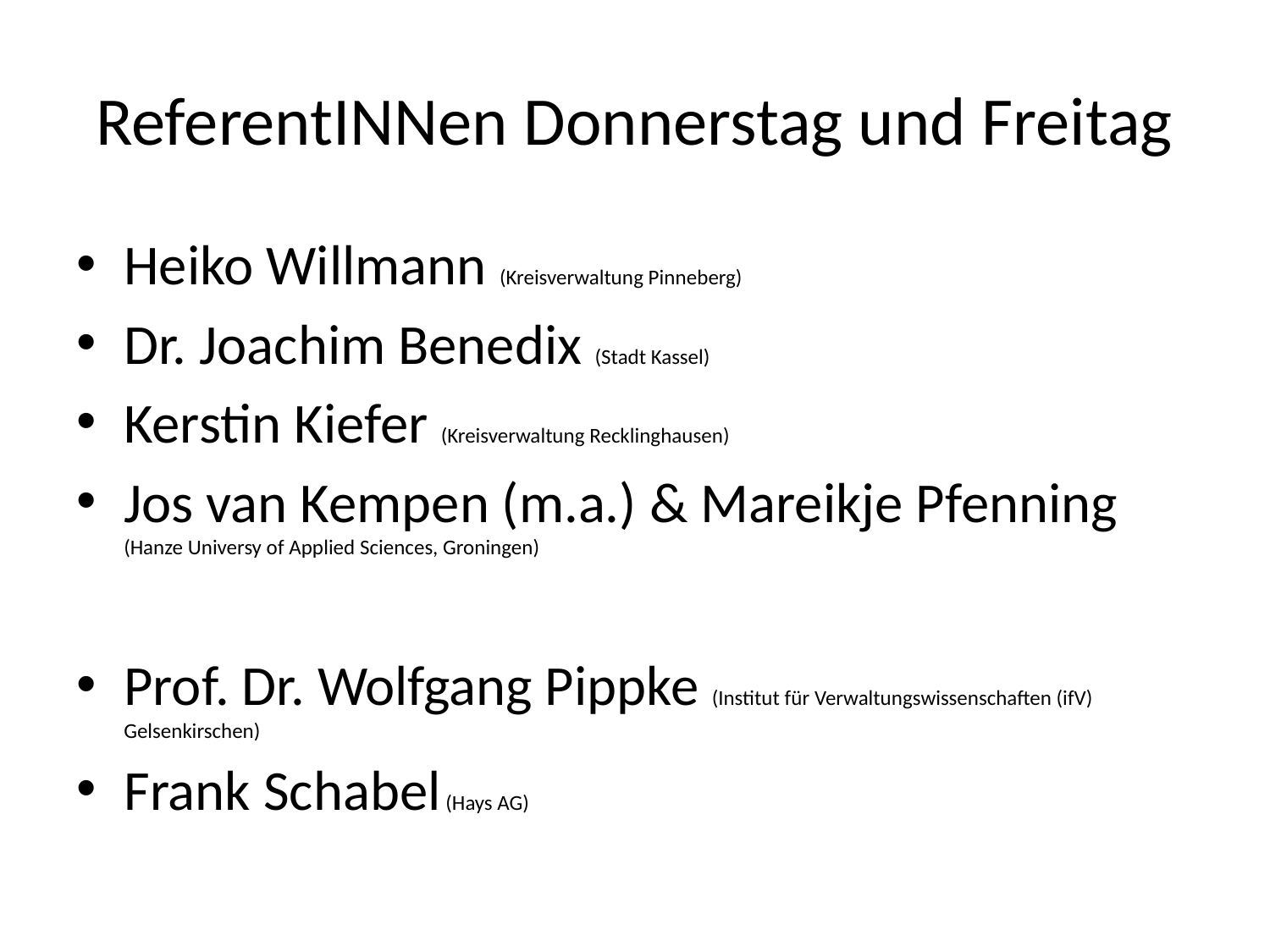

# ReferentINNen Donnerstag und Freitag
Heiko Willmann (Kreisverwaltung Pinneberg)
Dr. Joachim Benedix (Stadt Kassel)
Kerstin Kiefer (Kreisverwaltung Recklinghausen)
Jos van Kempen (m.a.) & Mareikje Pfenning         (Hanze Universy of Applied Sciences, Groningen)

Prof. Dr. Wolfgang Pippke (Institut für Verwaltungswissenschaften (ifV) Gelsenkirschen)
Frank Schabel (Hays AG)